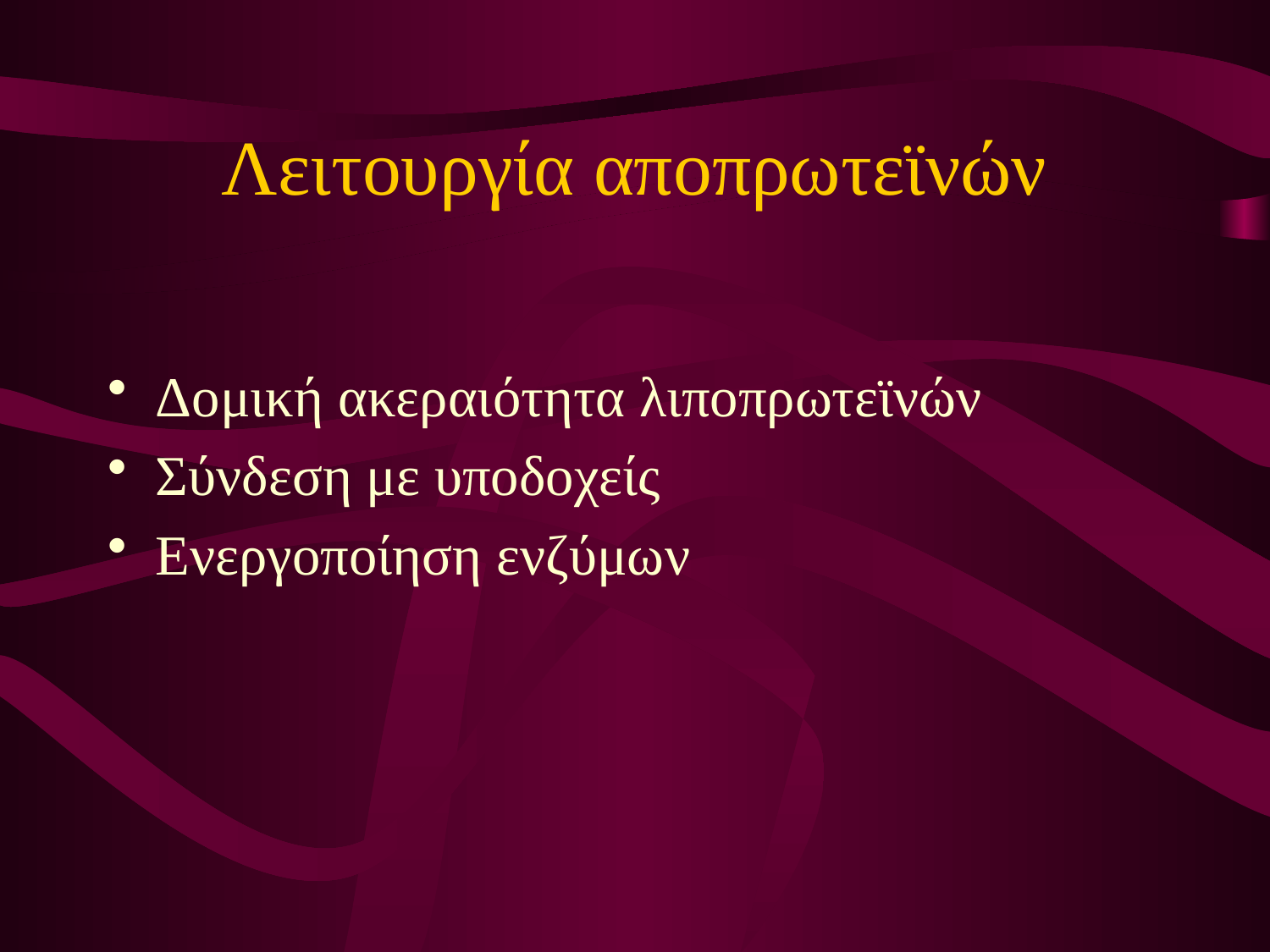

# Λειτουργία αποπρωτεϊνών

Δομική ακεραιότητα λιποπρωτεϊνών
Σύνδεση με υποδοχείς
Ενεργοποίηση ενζύμων